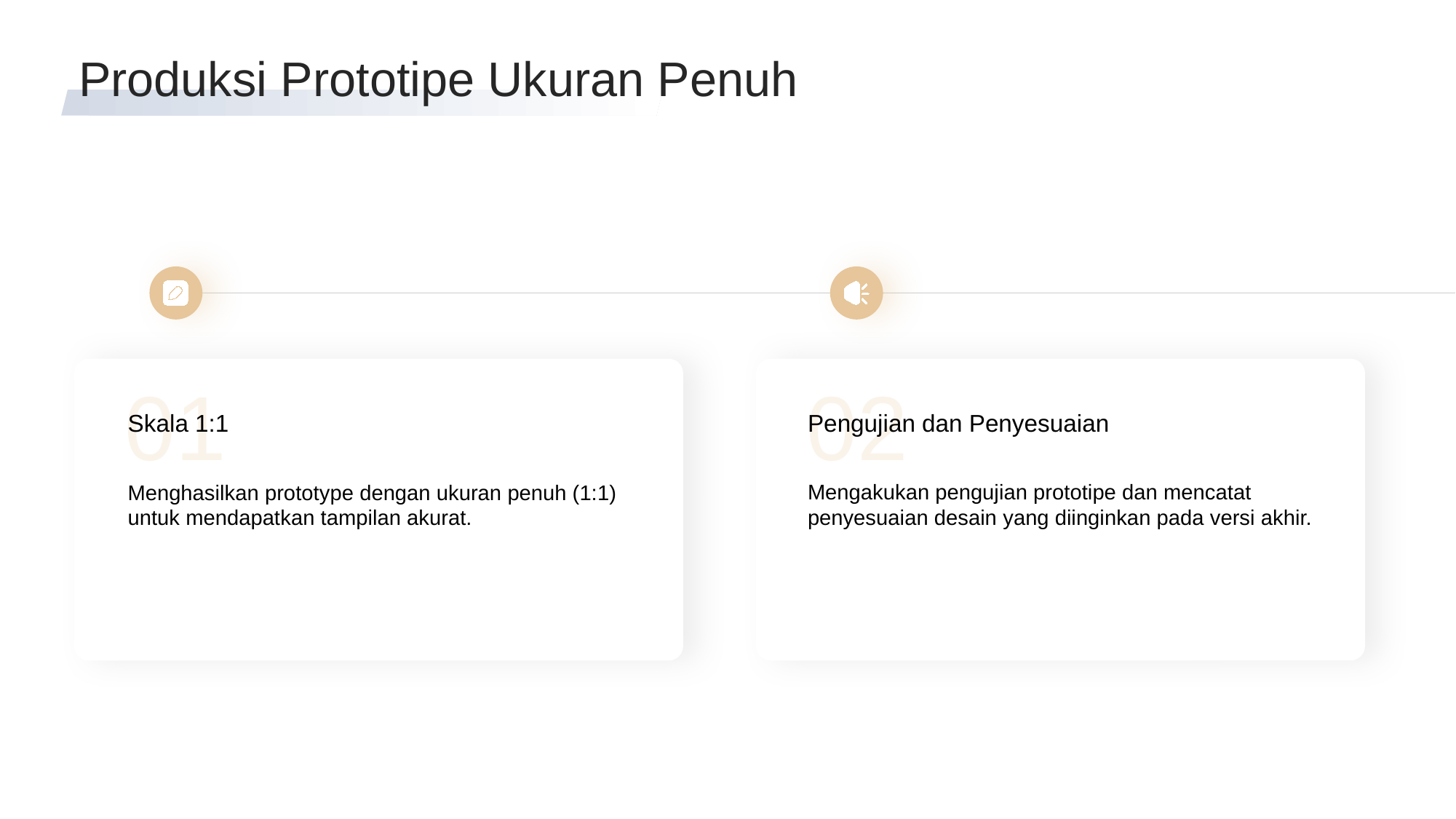

Produksi Prototipe Ukuran Penuh

01
02
Skala 1:1
Pengujian dan Penyesuaian
Menghasilkan prototype dengan ukuran penuh (1:1) untuk mendapatkan tampilan akurat.
Mengakukan pengujian prototipe dan mencatat penyesuaian desain yang diinginkan pada versi akhir.